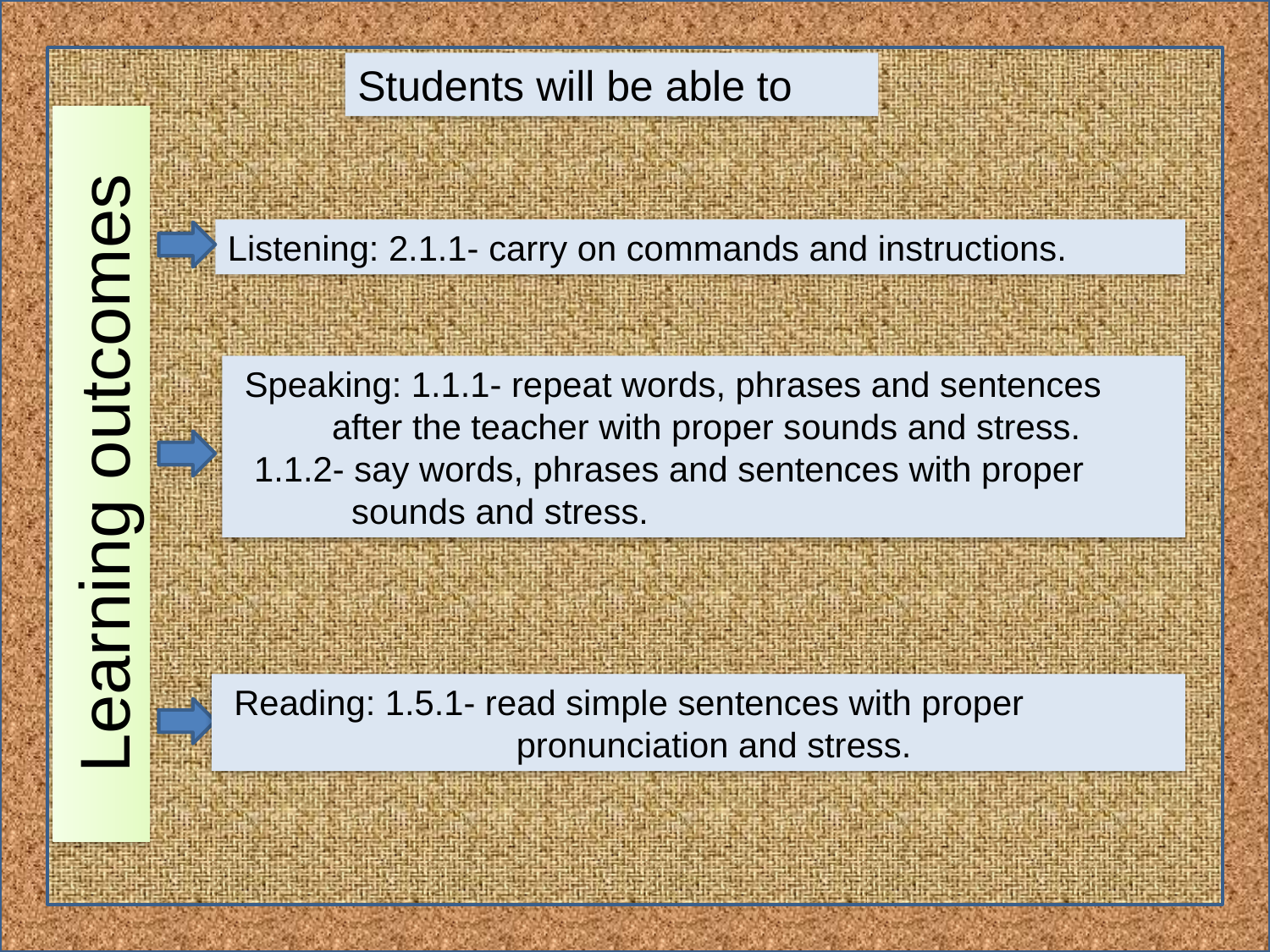

Students will be able to
Listening: 2.1.1- carry on commands and instructions.

 Speaking: 1.1.1- repeat words, phrases and sentences
          after the teacher with proper sounds and stress.
  1.1.2- say words, phrases and sentences with proper
            sounds and stress.
Learning outcomes

 Reading: 1.5.1- read simple sentences with proper
                              pronunciation and stress.